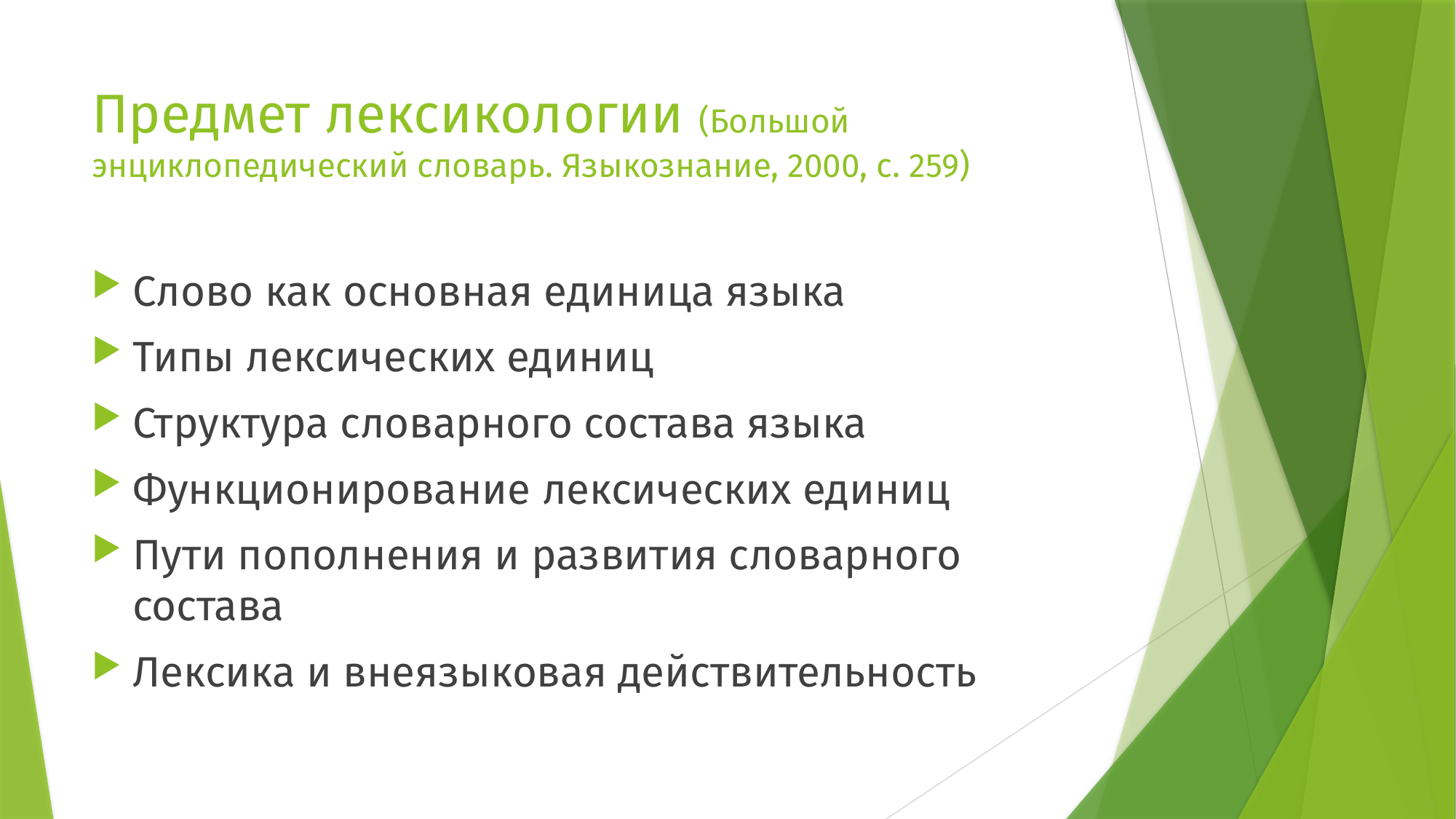

# Предмет лексикологии (Большой энциклопедический словарь. Языкознание, 2000, с. 259)
Слово как основная единица языка
Типы лексических единиц
Структура словарного состава языка
Функционирование лексических единиц
Пути пополнения и развития словарного состава
Лексика и внеязыковая действительность